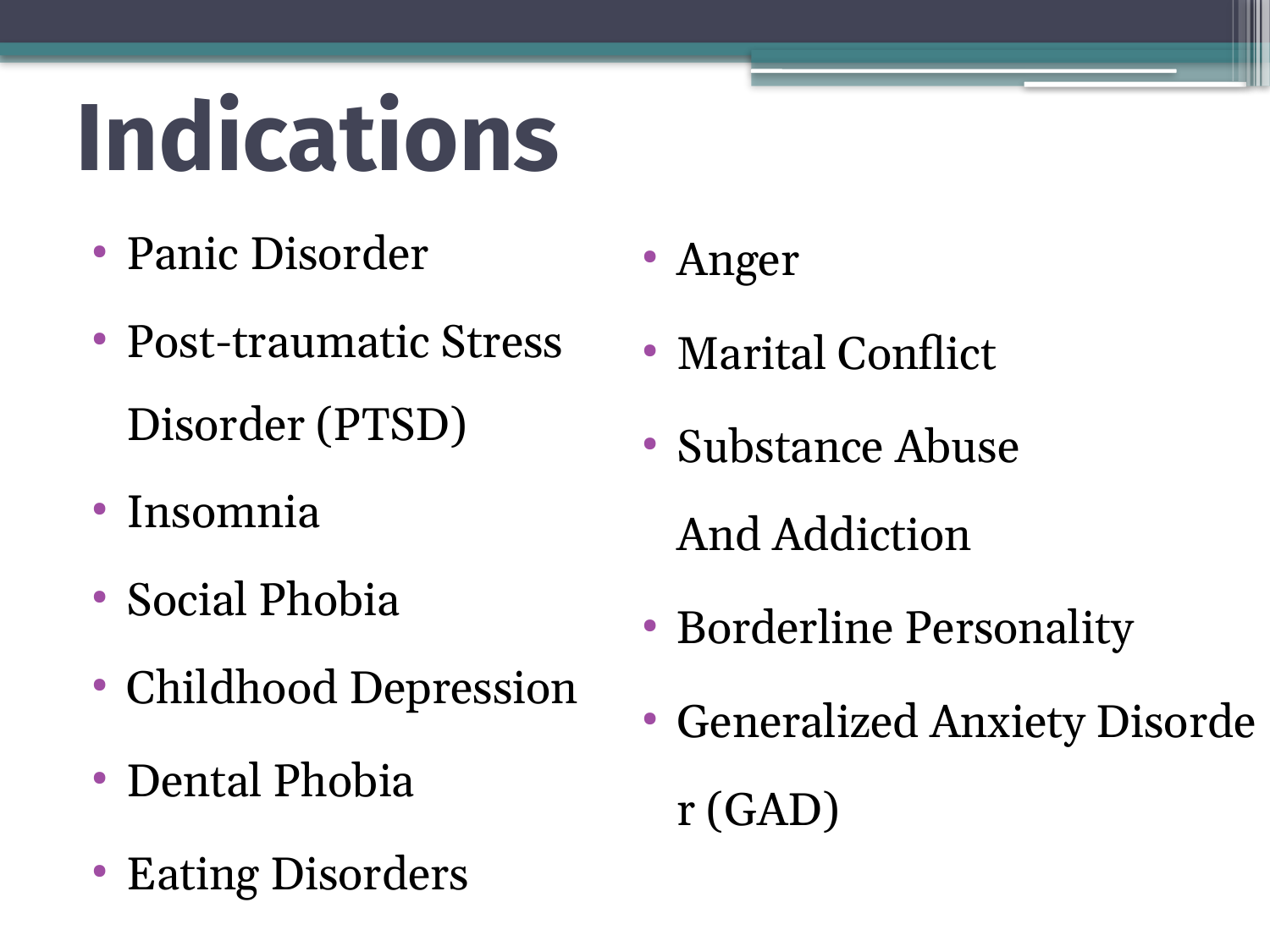

# Indications
Panic Disorder
Post-traumatic Stress Disorder (PTSD)
Insomnia
Social Phobia
Childhood Depression
Dental Phobia
Eating Disorders
Anger
Marital Conflict
Substance Abuse And Addiction
Borderline Personality
Generalized Anxiety Disorder (GAD)